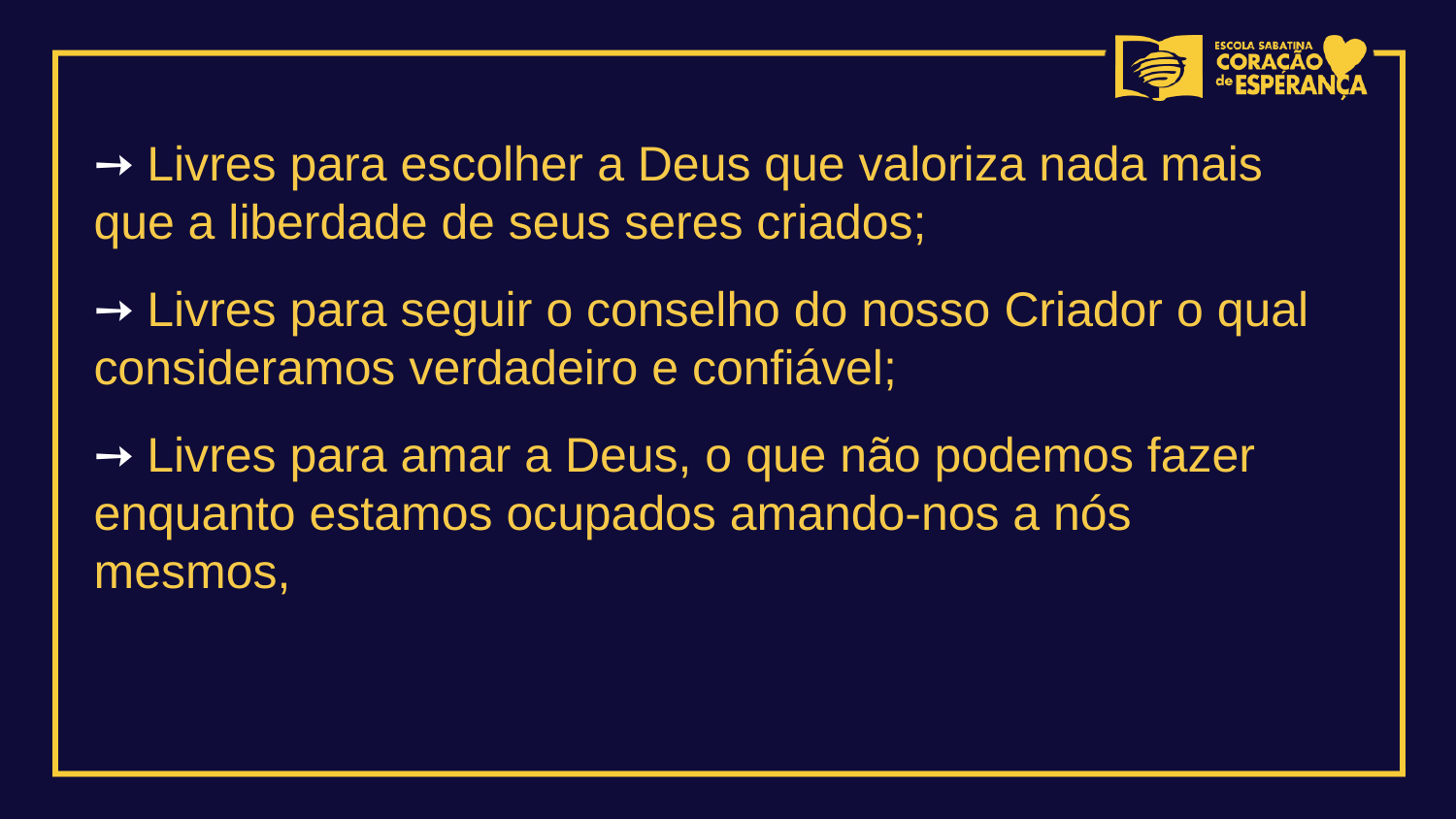

➙ Livres para escolher a Deus que valoriza nada mais que a liberdade de seus seres criados;
➙ Livres para seguir o conselho do nosso Criador o qual consideramos verdadeiro e confiável;
➙ Livres para amar a Deus, o que não podemos fazer enquanto estamos ocupados amando-nos a nós mesmos,